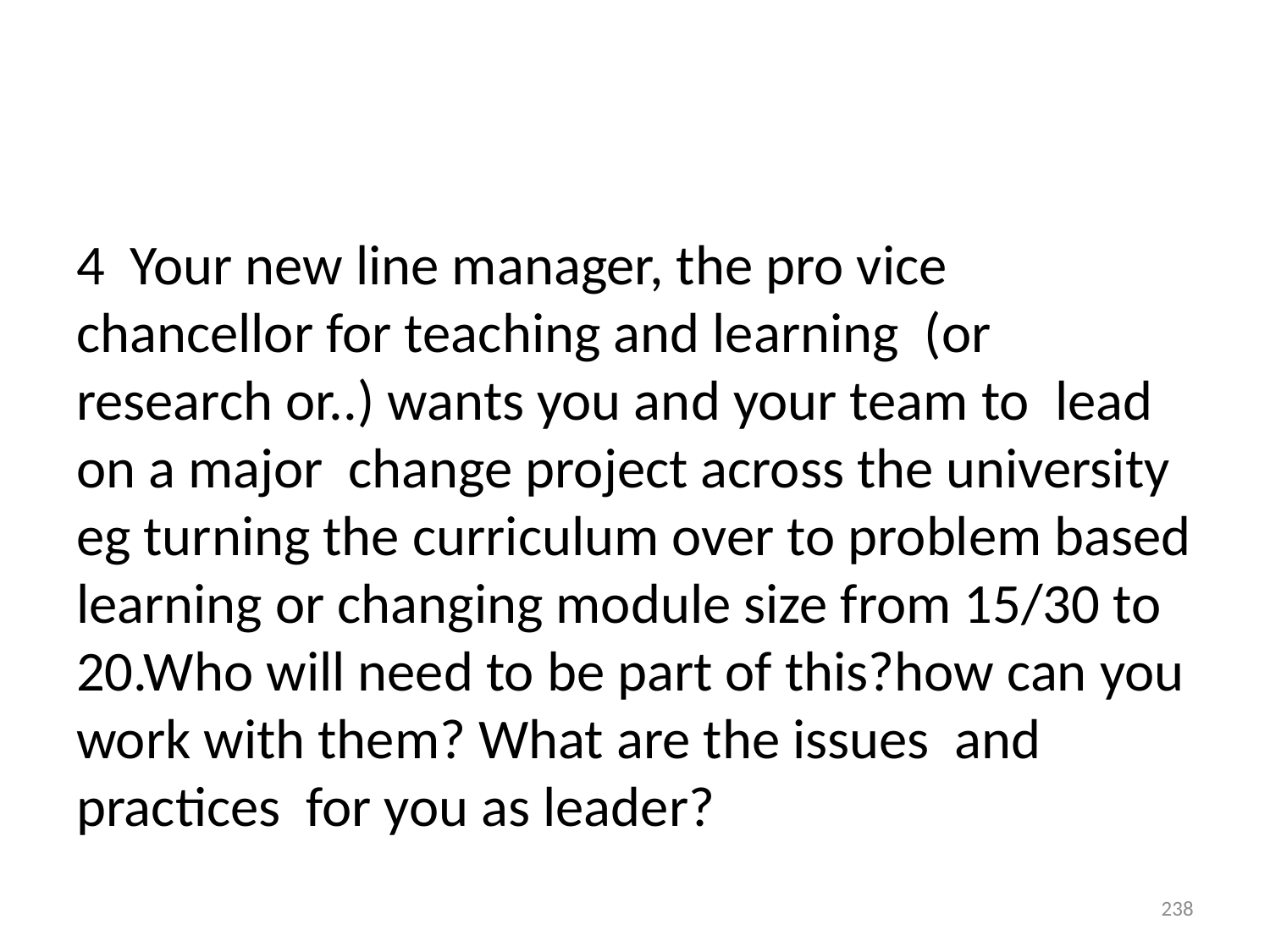

#
4  Your new line manager, the pro vice chancellor for teaching and learning  (or research or..) wants you and your team to  lead on a major  change project across the university eg turning the curriculum over to problem based learning or changing module size from 15/30 to 20.Who will need to be part of this?how can you work with them? What are the issues  and practices  for you as leader?

238